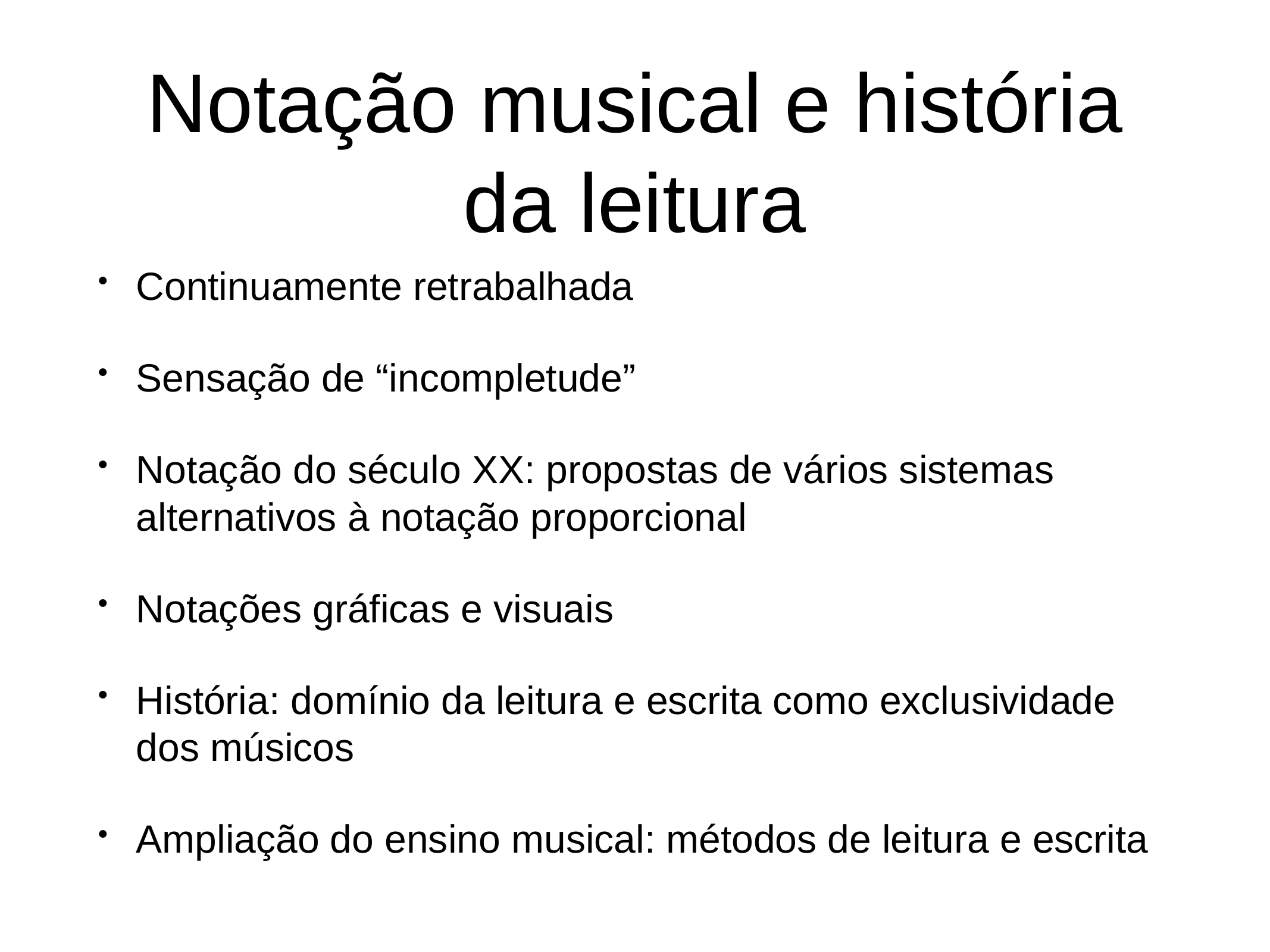

# Notação musical e história da leitura
Continuamente retrabalhada
Sensação de “incompletude”
Notação do século XX: propostas de vários sistemas alternativos à notação proporcional
Notações gráficas e visuais
História: domínio da leitura e escrita como exclusividade dos músicos
Ampliação do ensino musical: métodos de leitura e escrita